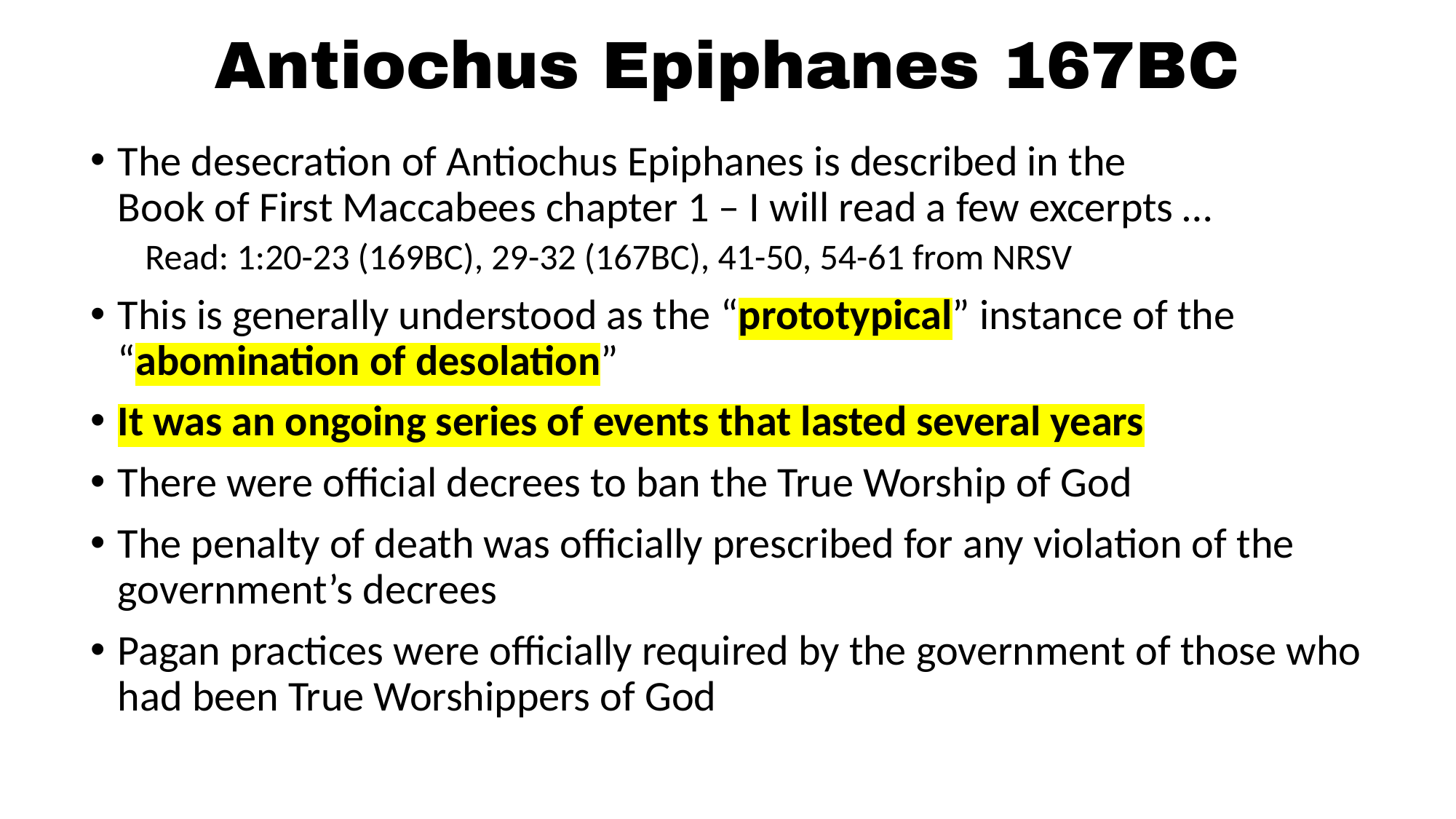

# Antiochus Epiphanes 167BC
The desecration of Antiochus Epiphanes is described in the
Book of First Maccabees chapter 1 – I will read a few excerpts …
Read: 1:20-23 (169BC), 29-32 (167BC), 41-50, 54-61 from NRSV
This is generally understood as the “prototypical” instance of the “abomination of desolation”
It was an ongoing series of events that lasted several years
There were official decrees to ban the True Worship of God
The penalty of death was officially prescribed for any violation of the government’s decrees
Pagan practices were officially required by the government of those who had been True Worshippers of God